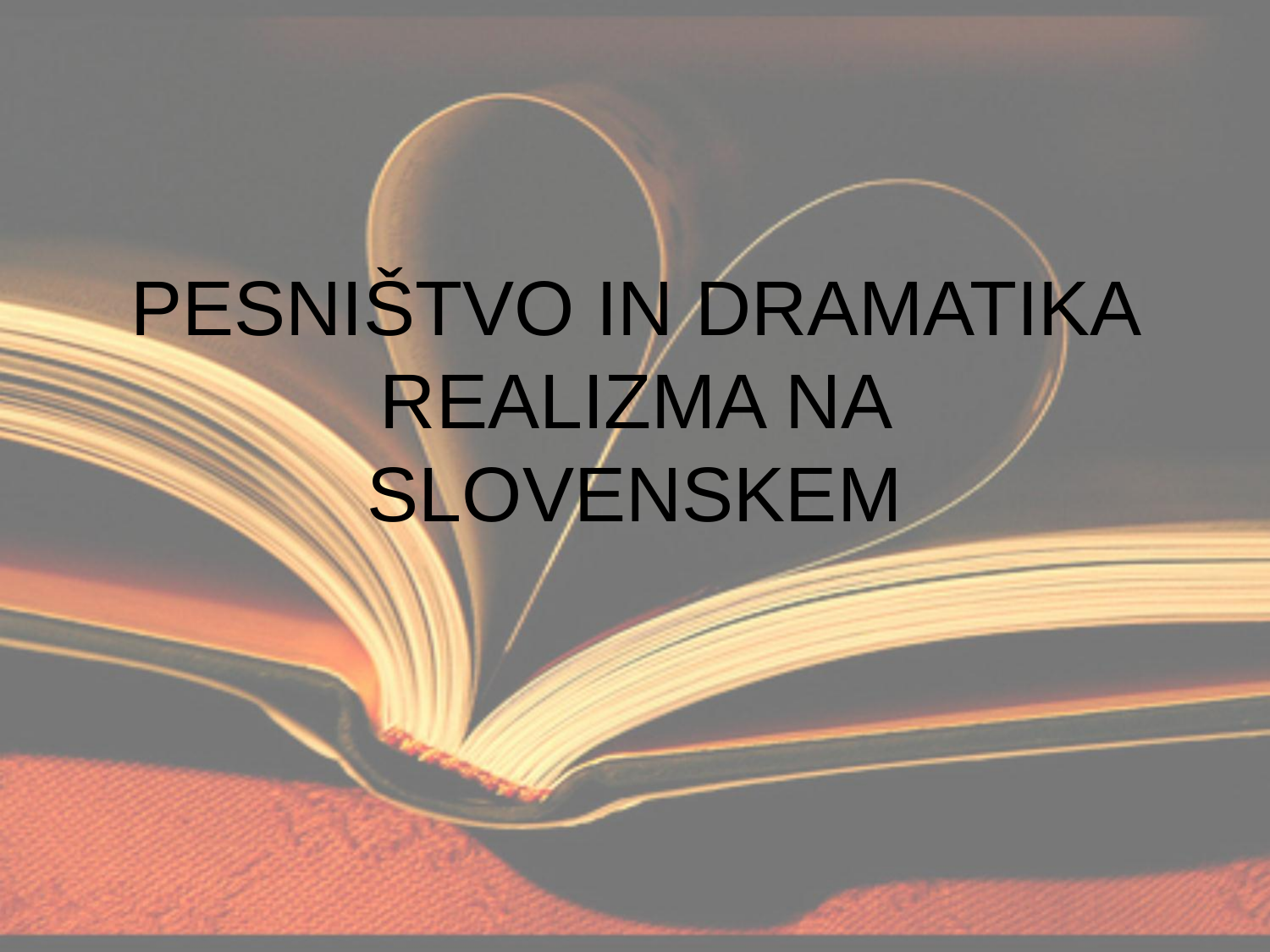

# PESNIŠTVO IN DRAMATIKA REALIZMA NA SLOVENSKEM